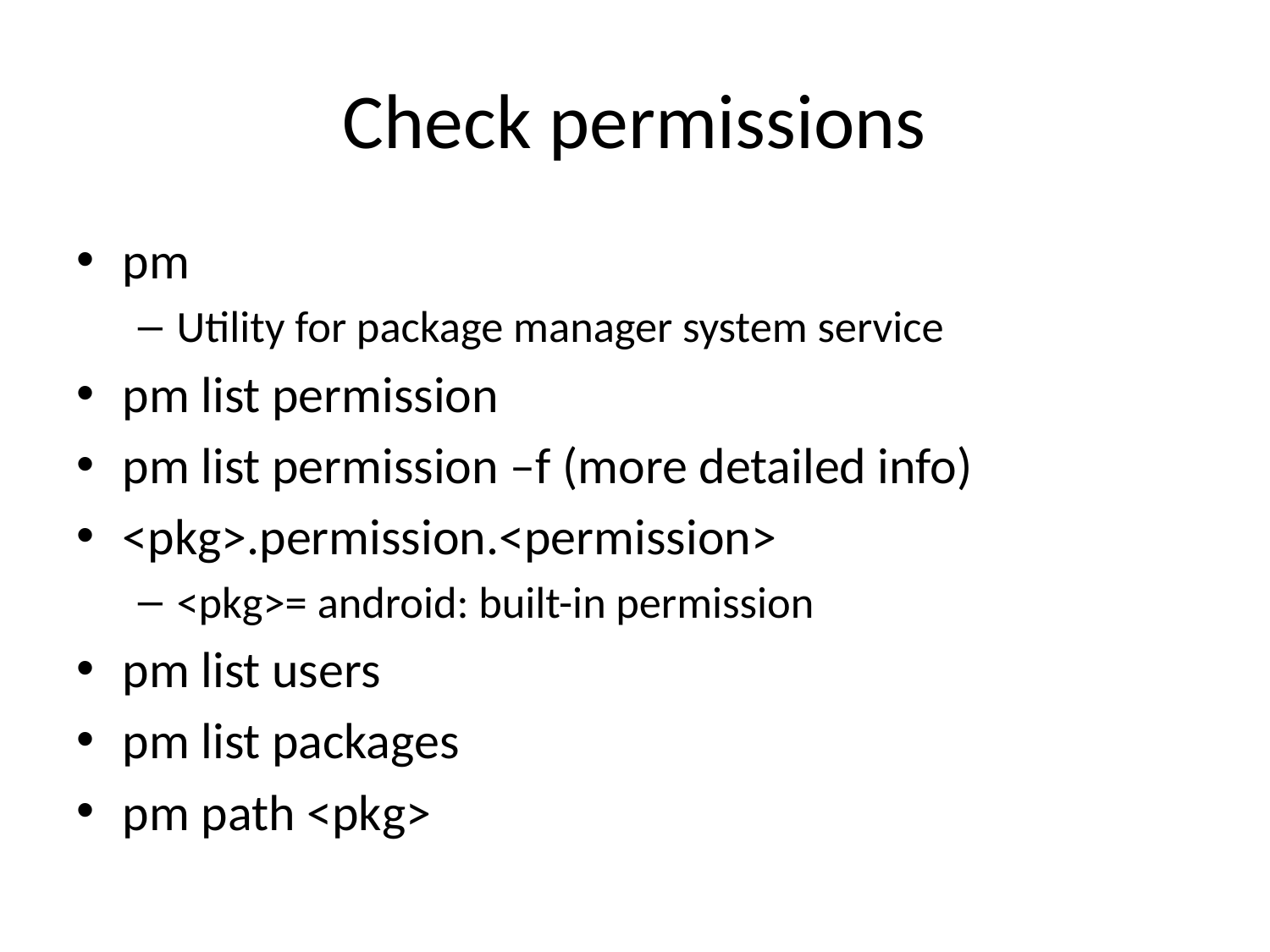

# Check permissions
pm
Utility for package manager system service
pm list permission
pm list permission –f (more detailed info)
<pkg>.permission.<permission>
<pkg>= android: built-in permission
pm list users
pm list packages
pm path <pkg>